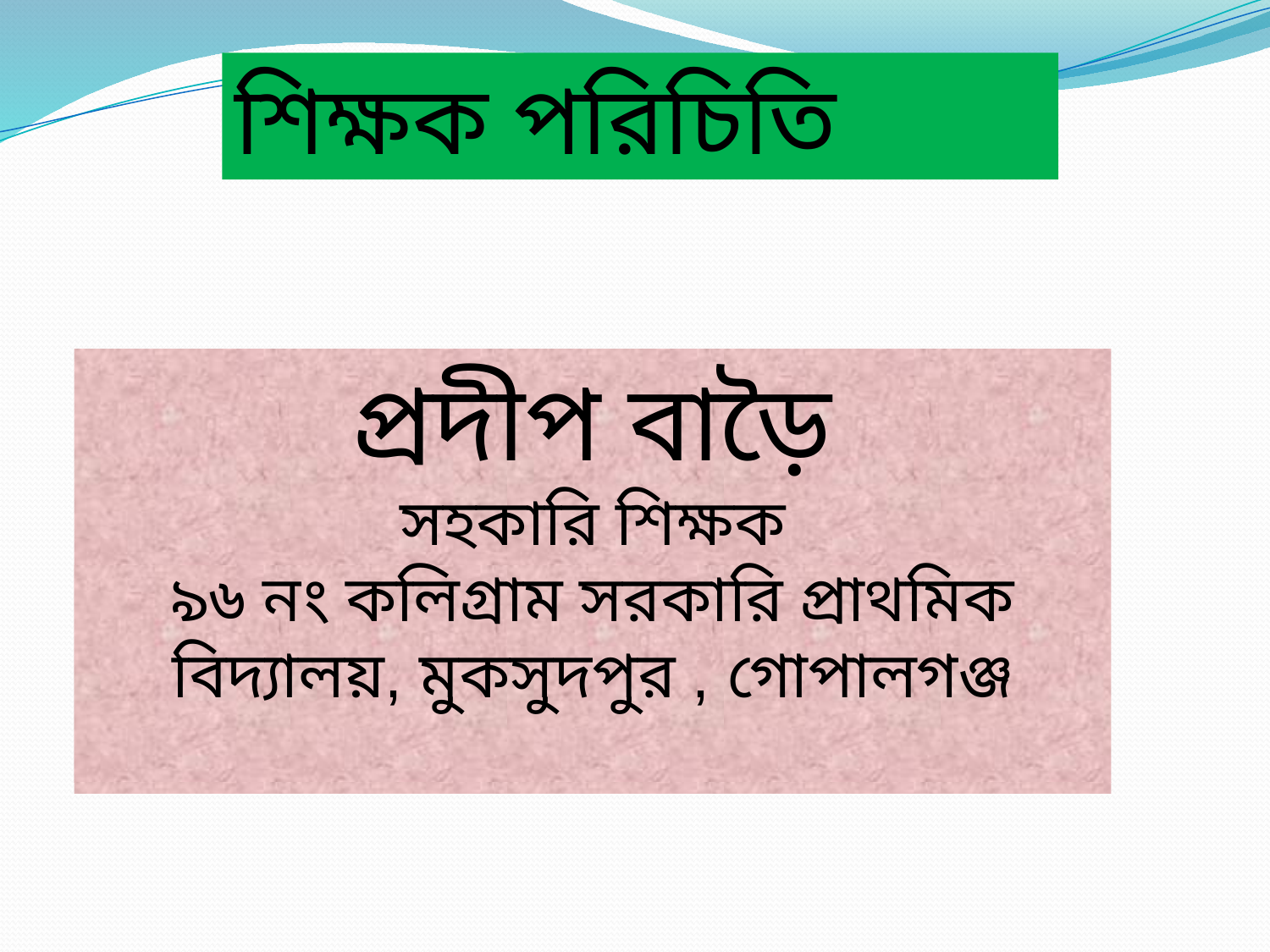

শিক্ষক পরিচিতি
প্রদীপ বাড়ৈ
সহকারি শিক্ষক
৯৬ নং কলিগ্রাম সরকারি প্রাথমিক বিদ্যালয়, মুকসুদপুর , গোপালগঞ্জ